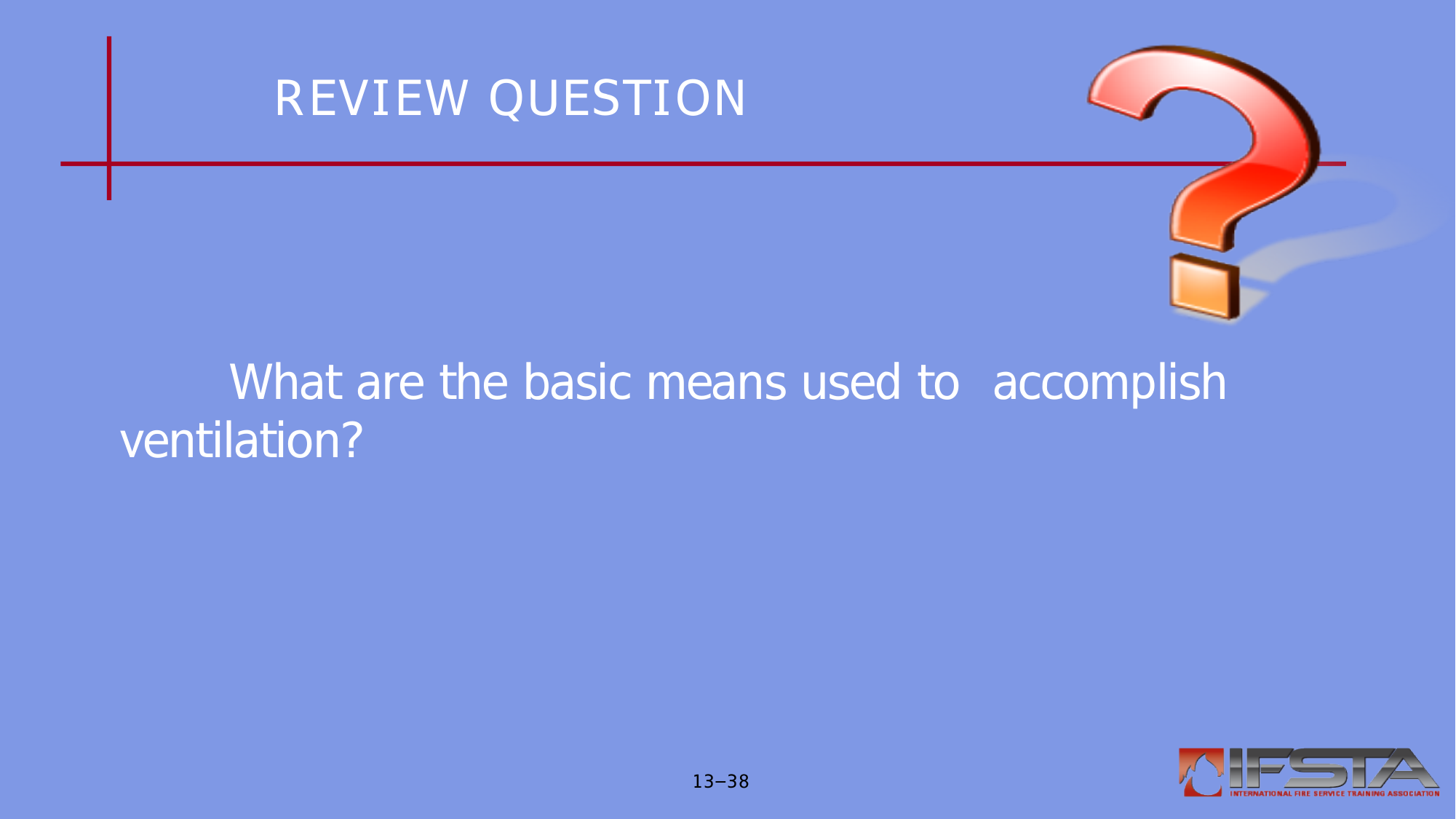

# REVIEW QUESTION

	What are the basic means used to 	accomplish ventilation?
13–38